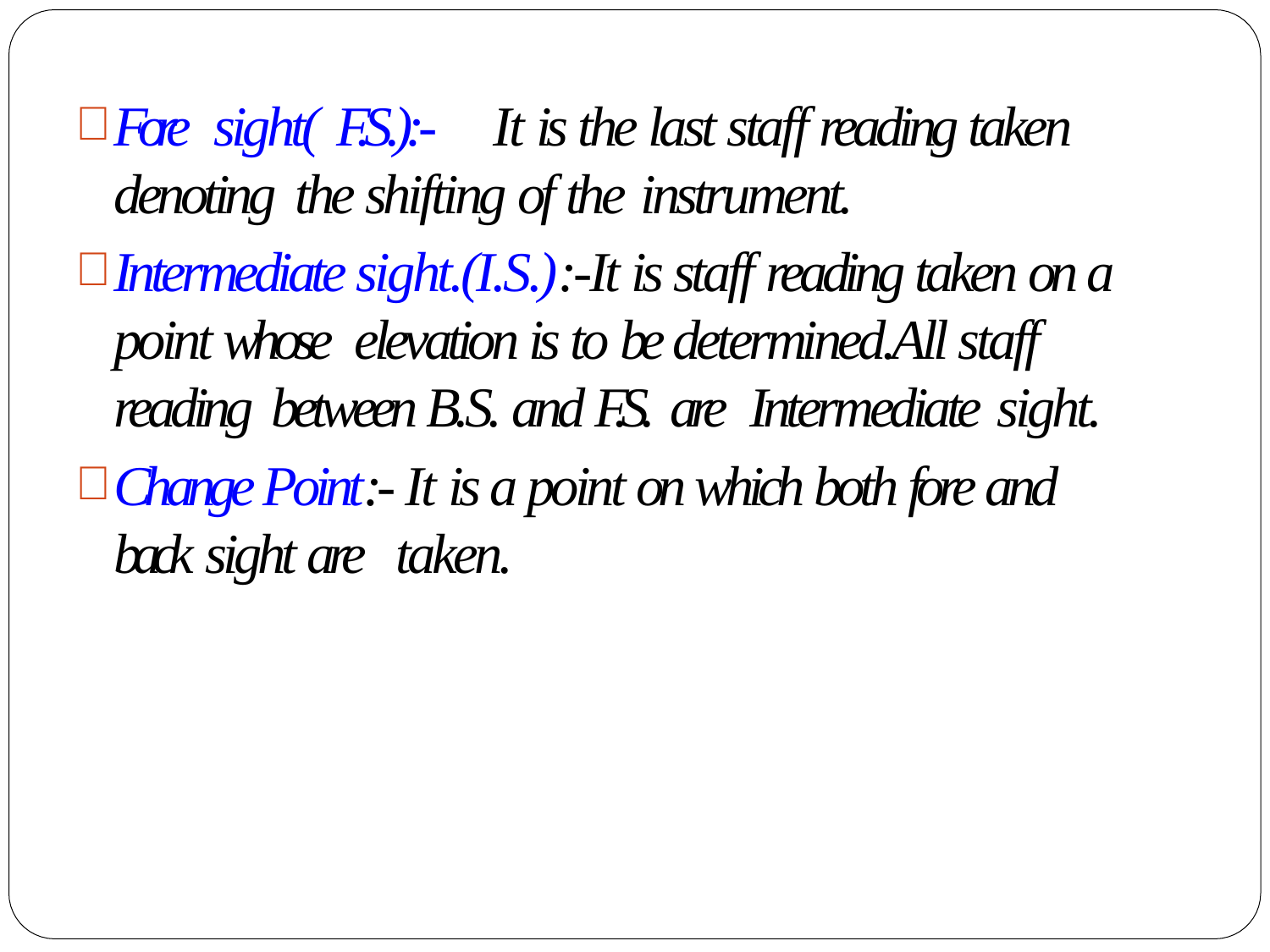

Fore   sight( F.S.):-	It is the last staff reading taken denoting  the shifting of the instrument.
Intermediate sight.(I.S.):-It is staff reading taken on a  point whose  elevation is to be determined.All staff reading  between B.S. and F.S. are  Intermediate sight.
Change Point:- It is a point on which both fore and back  sight are  taken.